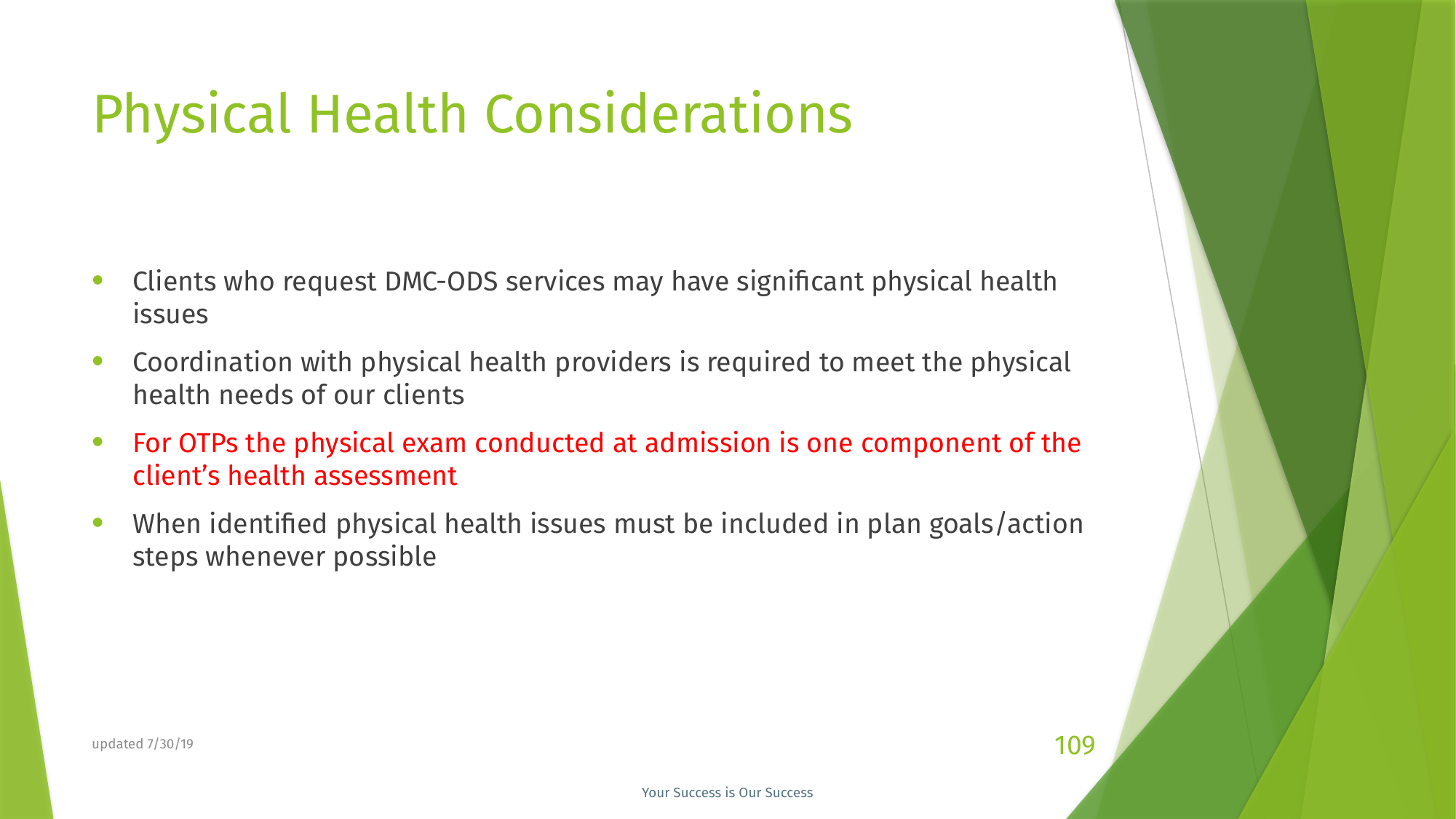

# Physical Health Considerations
Clients who request DMC-ODS services may have significant physical health issues
Coordination with physical health providers is required to meet the physical health needs of our clients
For OTPs the physical exam conducted at admission is one component of the client’s health assessment
When identified physical health issues must be included in plan goals/action steps whenever possible
updated 7/30/19
109